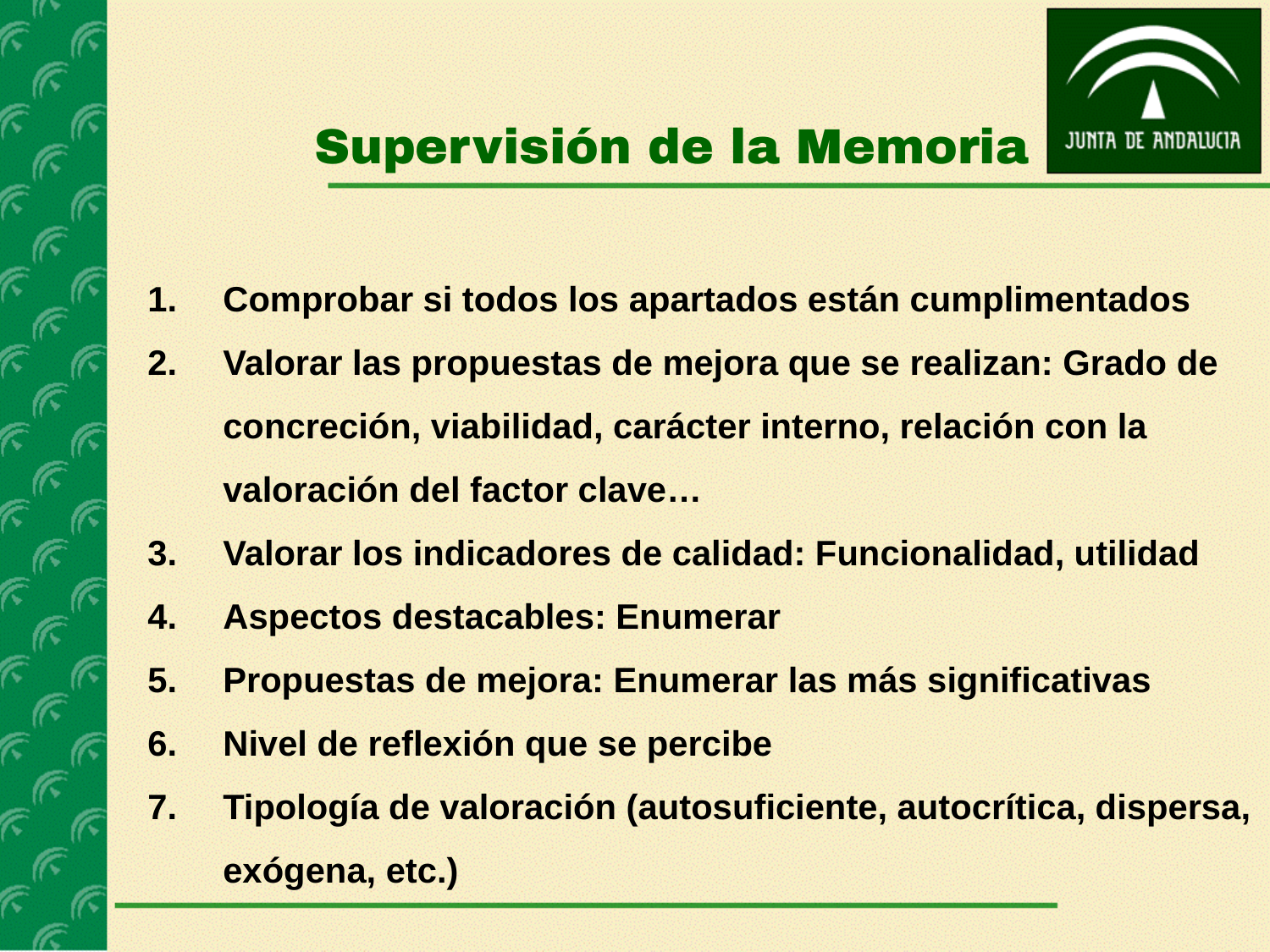

Supervisión de la Memoria
Comprobar si todos los apartados están cumplimentados
Valorar las propuestas de mejora que se realizan: Grado de concreción, viabilidad, carácter interno, relación con la valoración del factor clave…
Valorar los indicadores de calidad: Funcionalidad, utilidad
Aspectos destacables: Enumerar
Propuestas de mejora: Enumerar las más significativas
Nivel de reflexión que se percibe
Tipología de valoración (autosuficiente, autocrítica, dispersa, exógena, etc.)